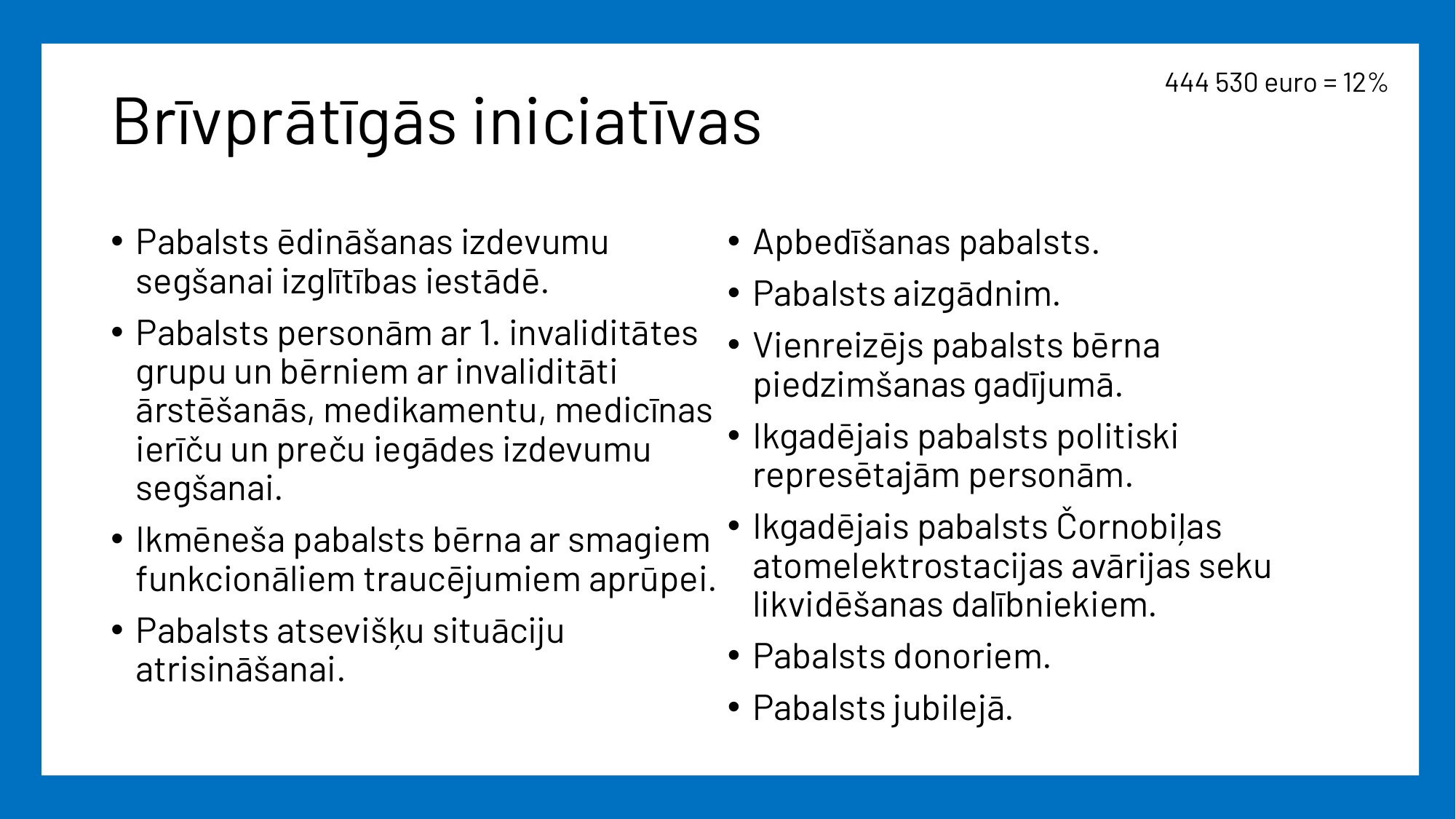

# Brīvprātīgās iniciatīvas
444 530 euro = 12%
Pabalsts ēdināšanas izdevumu segšanai izglītības iestādē.
Pabalsts personām ar 1. invaliditātes grupu un bērniem ar invaliditāti ārstēšanās, medikamentu, medicīnas ierīču un preču iegādes izdevumu segšanai.
Ikmēneša pabalsts bērna ar smagiem funkcionāliem traucējumiem aprūpei.
Pabalsts atsevišķu situāciju atrisināšanai.
Apbedīšanas pabalsts.
Pabalsts aizgādnim.
Vienreizējs pabalsts bērna piedzimšanas gadījumā.
Ikgadējais pabalsts politiski represētajām personām.
Ikgadējais pabalsts Čornobiļas atomelektrostacijas avārijas seku likvidēšanas dalībniekiem.
Pabalsts donoriem.
Pabalsts jubilejā.